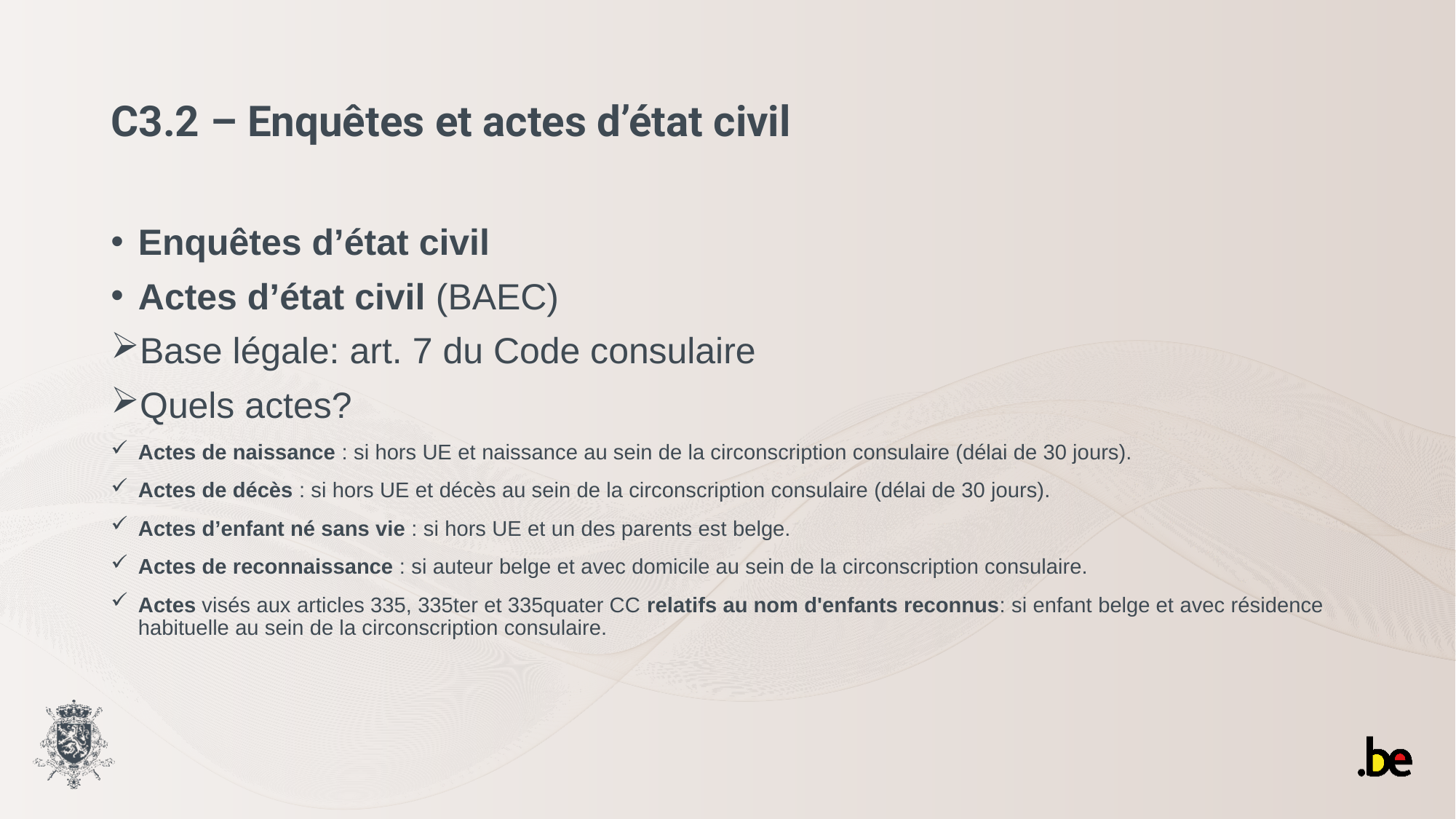

# C3.2 – Enquêtes et actes d’état civil
Enquêtes d’état civil
Actes d’état civil (BAEC)
Base légale: art. 7 du Code consulaire
Quels actes?
Actes de naissance : si hors UE et naissance au sein de la circonscription consulaire (délai de 30 jours).
Actes de décès : si hors UE et décès au sein de la circonscription consulaire (délai de 30 jours).
Actes d’enfant né sans vie : si hors UE et un des parents est belge.
Actes de reconnaissance : si auteur belge et avec domicile au sein de la circonscription consulaire.
Actes visés aux articles 335, 335ter et 335quater CC relatifs au nom d'enfants reconnus: si enfant belge et avec résidence habituelle au sein de la circonscription consulaire.